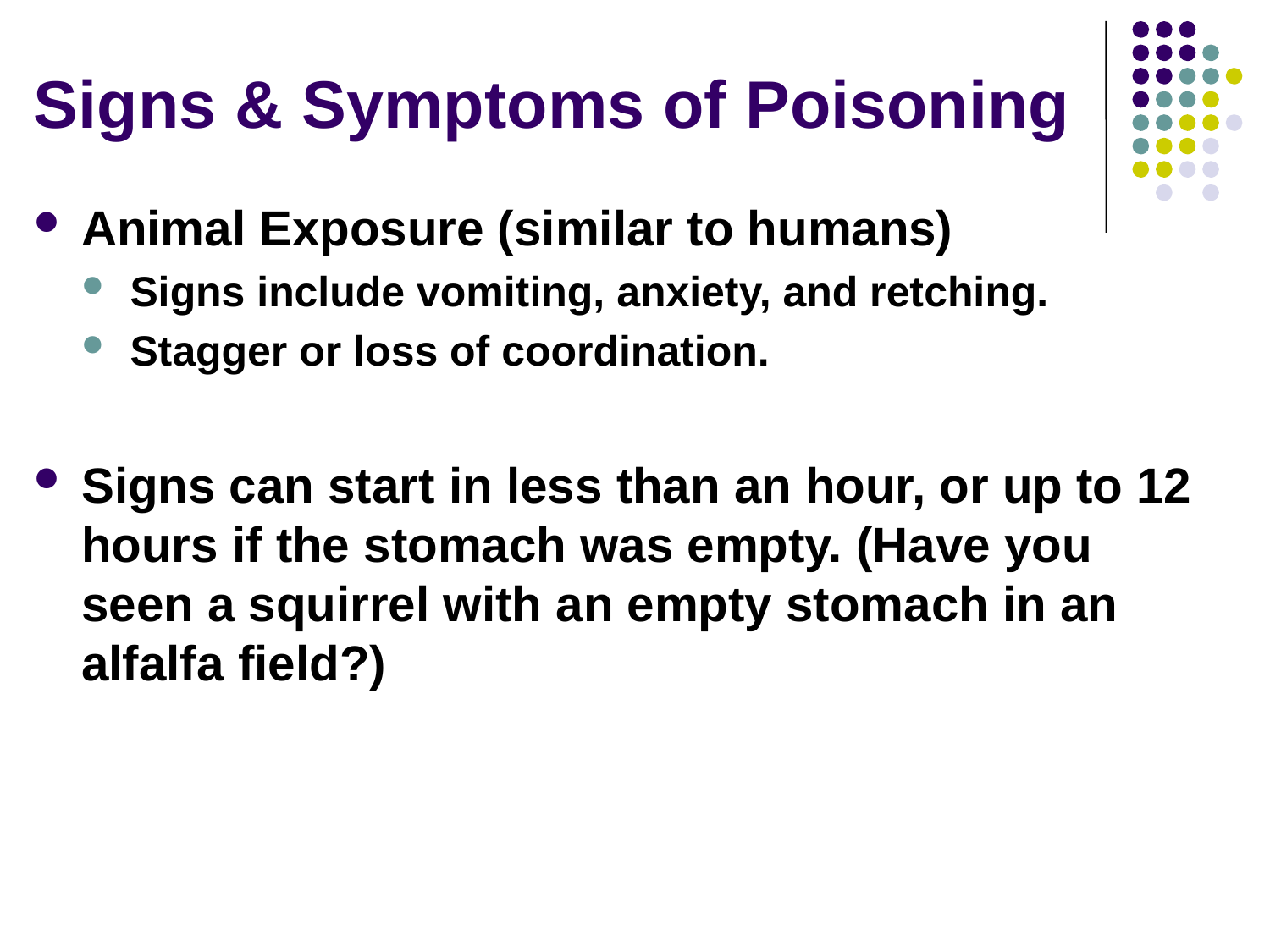

# Signs & Symptoms of Poisoning
Animal Exposure (similar to humans)
Signs include vomiting, anxiety, and retching.
Stagger or loss of coordination.

Signs can start in less than an hour, or up to 12 hours if the stomach was empty. (Have you seen a squirrel with an empty stomach in an alfalfa field?)